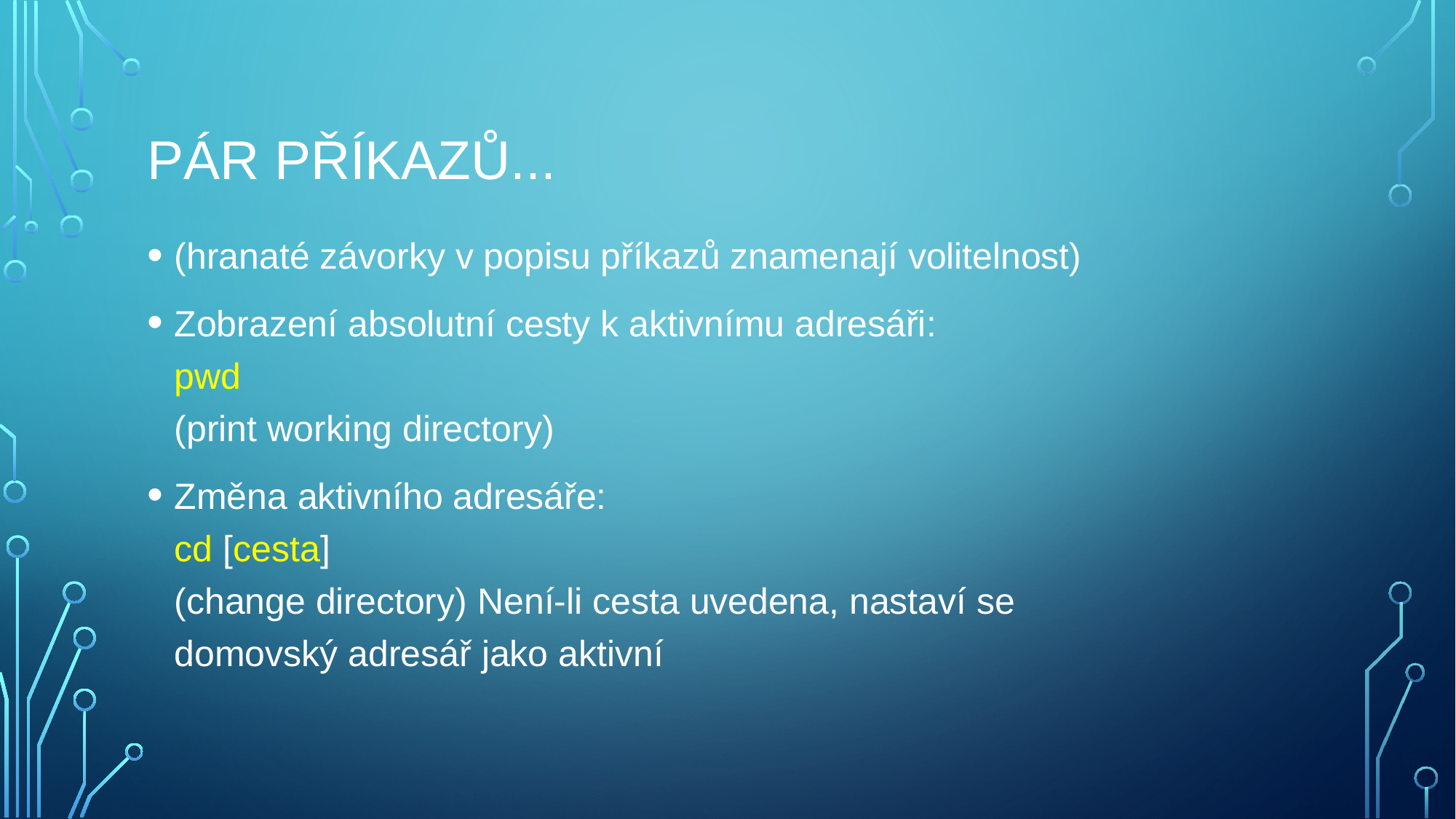

# Pár příkazů...
(hranaté závorky v popisu příkazů znamenají volitelnost)
Zobrazení absolutní cesty k aktivnímu adresáři:
pwd
(print working directory)
Změna aktivního adresáře:
cd [cesta]
(change directory) Není-li cesta uvedena, nastaví se domovský adresář jako aktivní